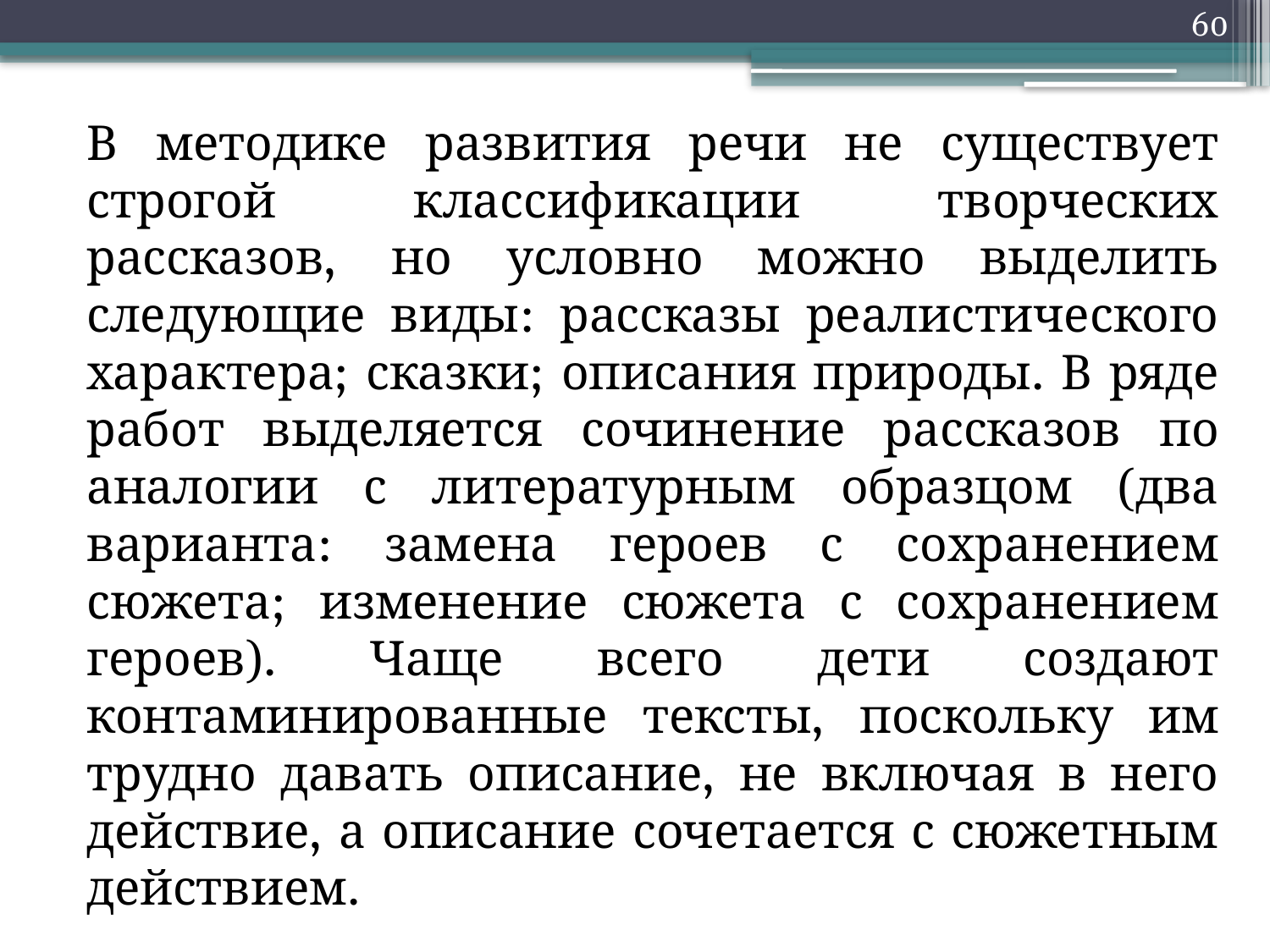

60
В методике развития речи не существует строгой классификации творческих рассказов, но условно можно выделить следующие виды: рассказы реалистического характера; сказки; описания природы. В ряде работ выделяется сочинение рассказов по аналогии с литературным образцом (два варианта: замена героев с сохранением сюжета; изменение сюжета с сохранением героев). Чаще всего дети создают контаминированные тексты, поскольку им трудно давать описание, не включая в него действие, а описание сочетается с сюжетным действием.